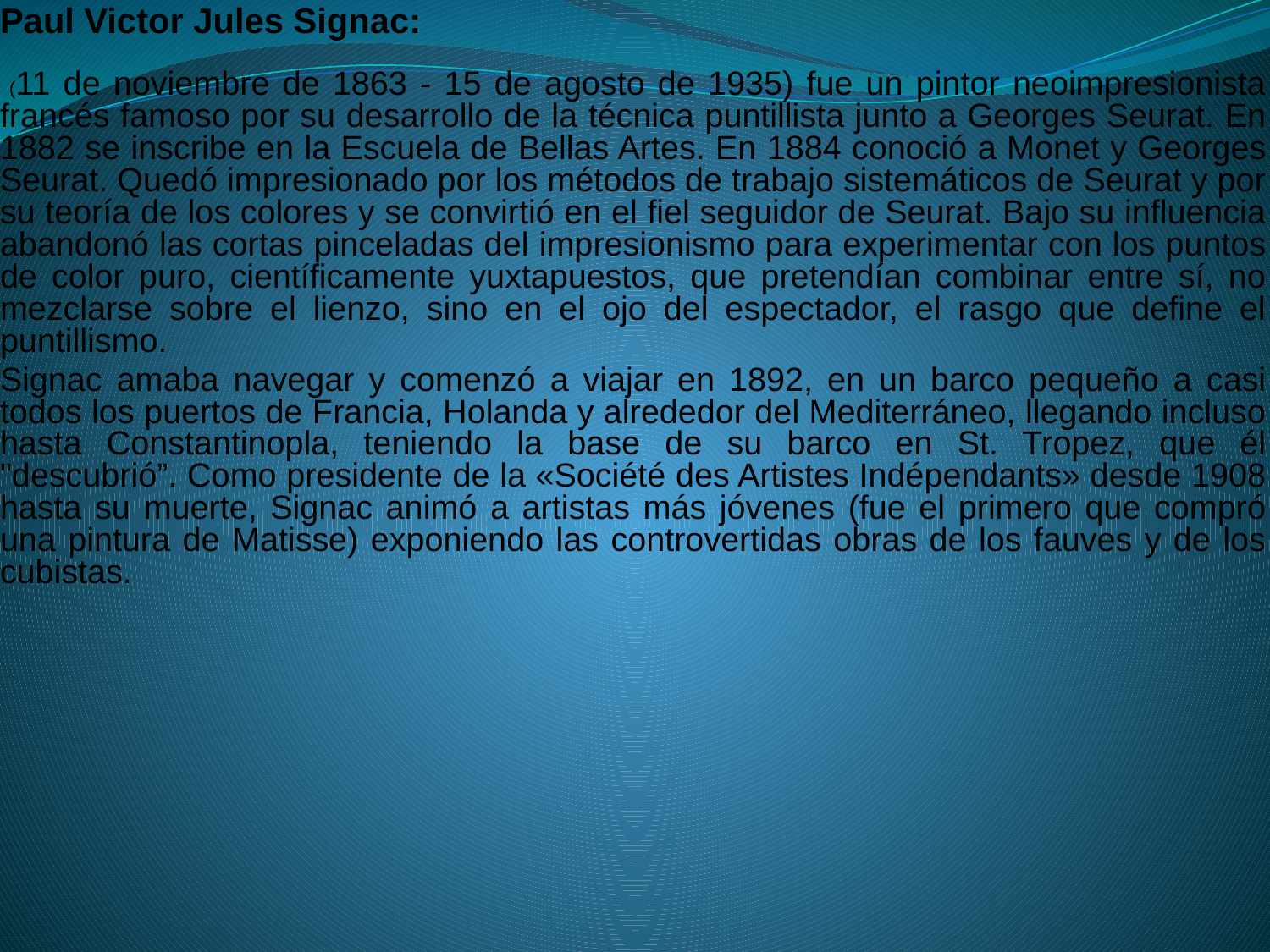

Paul Victor Jules Signac:

 (11 de noviembre de 1863 - 15 de agosto de 1935) fue un pintor neoimpresionista francés famoso por su desarrollo de la técnica puntillista junto a Georges Seurat. En 1882 se inscribe en la Escuela de Bellas Artes. En 1884 conoció a Monet y Georges Seurat. Quedó impresionado por los métodos de trabajo sistemáticos de Seurat y por su teoría de los colores y se convirtió en el fiel seguidor de Seurat. Bajo su influencia abandonó las cortas pinceladas del impresionismo para experimentar con los puntos de color puro, científicamente yuxtapuestos, que pretendían combinar entre sí, no mezclarse sobre el lienzo, sino en el ojo del espectador, el rasgo que define el puntillismo.
Signac amaba navegar y comenzó a viajar en 1892, en un barco pequeño a casi todos los puertos de Francia, Holanda y alrededor del Mediterráneo, llegando incluso hasta Constantinopla, teniendo la base de su barco en St. Tropez, que él "descubrió”. Como presidente de la «Société des Artistes Indépendants» desde 1908 hasta su muerte, Signac animó a artistas más jóvenes (fue el primero que compró una pintura de Matisse) exponiendo las controvertidas obras de los fauves y de los cubistas.